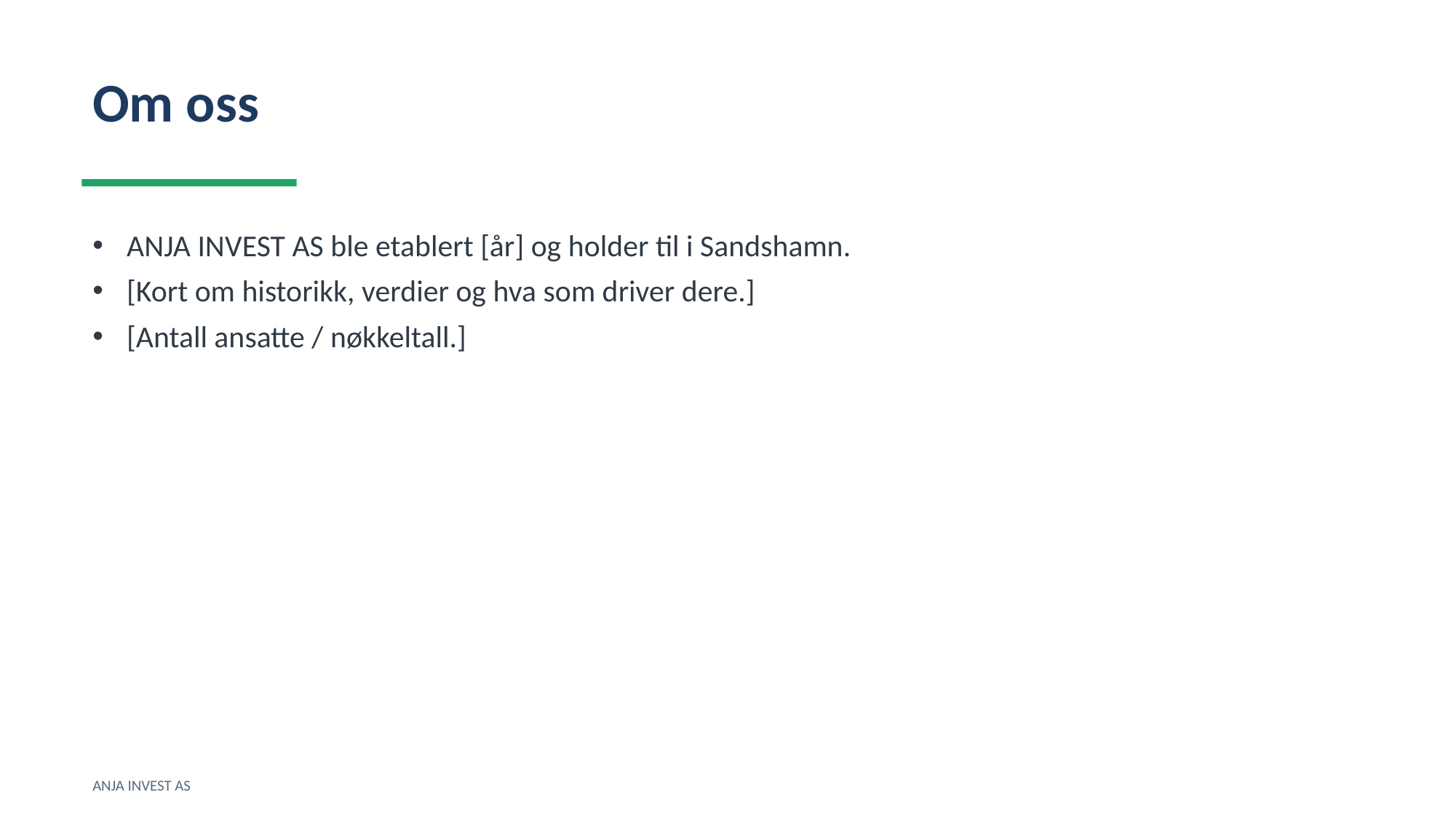

Om oss

ANJA INVEST AS ble etablert [år] og holder til i Sandshamn.
[Kort om historikk, verdier og hva som driver dere.]
[Antall ansatte / nøkkeltall.]
ANJA INVEST AS